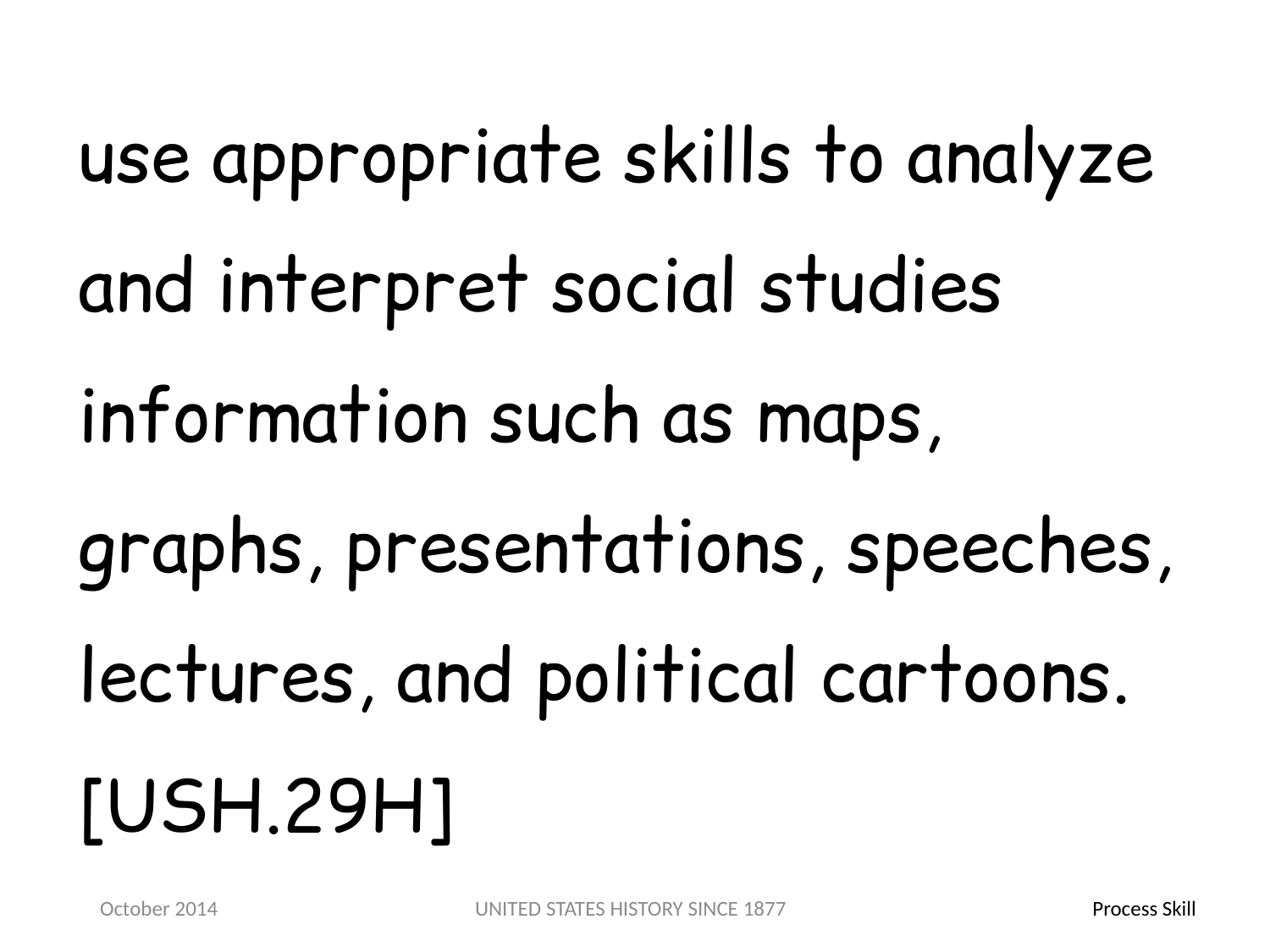

use appropriate skills to analyze and interpret social studies information such as maps, graphs, presentations, speeches, lectures, and political cartoons.[USH.29H]
October 2014
UNITED STATES HISTORY SINCE 1877